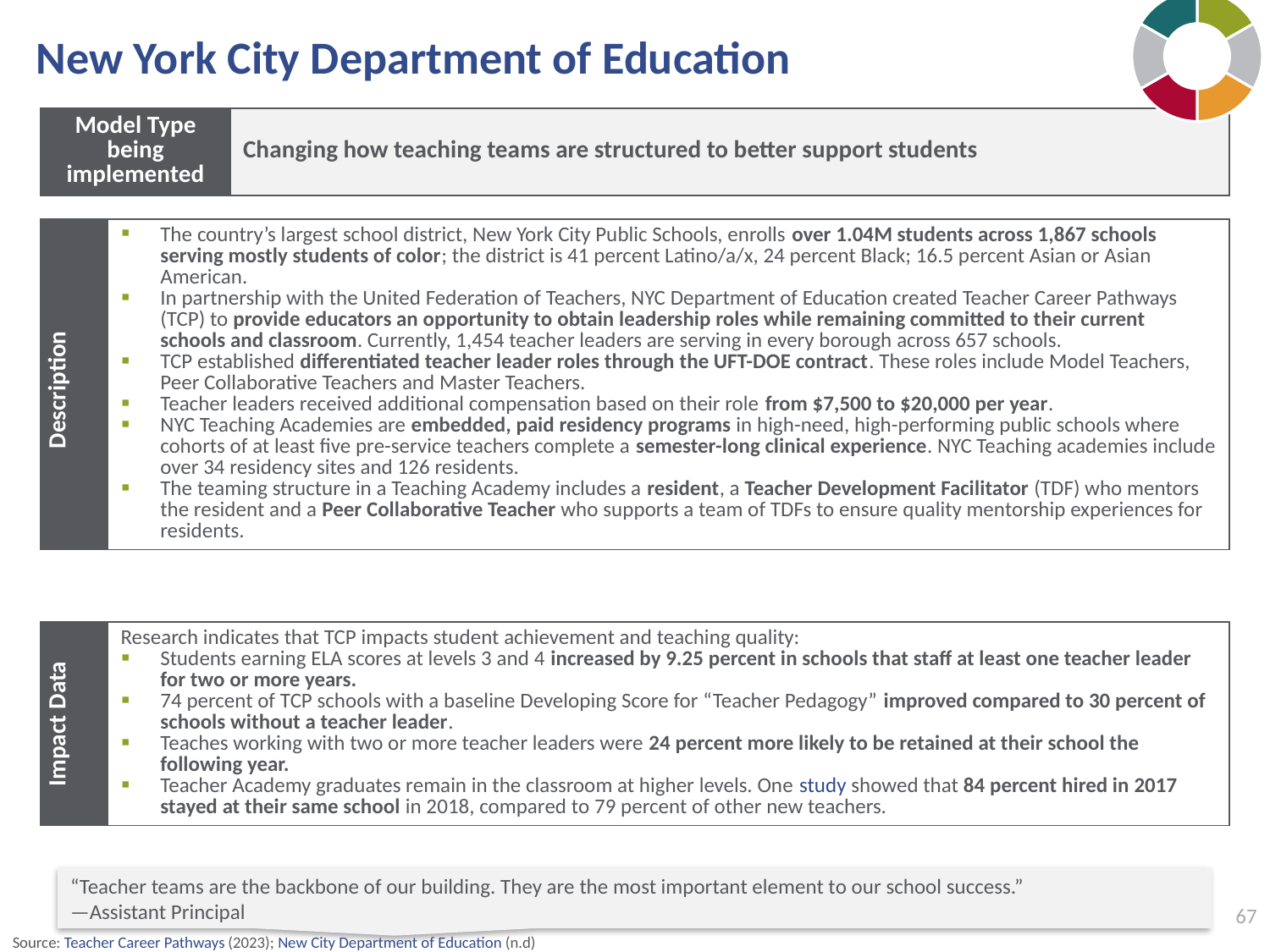

### Chart

| Category | Sales |
|---|---|
| 1st Qtr | 2.5 |
| 2nd Qtr | 2.5 |
| 3rd Qtr | 2.5 |
| 4th Qtr | 2.5 |
| 5th Qtr | 2.5 |
| 6th qtr | 2.5 |
# New York City Department of Education

| Model Type being implemented | Changing how teaching teams are structured to better support students |
| --- | --- |
| Description | The country’s largest school district, New York City Public Schools, enrolls over 1.04M students across 1,867 schools serving mostly students of color; the district is 41 percent Latino/a/x, 24 percent Black; 16.5 percent Asian or Asian American.  In partnership with the United Federation of Teachers, NYC Department of Education created Teacher Career Pathways (TCP) to provide educators an opportunity to obtain leadership roles while remaining committed to their current schools and classroom. Currently, 1,454 teacher leaders are serving in every borough across 657 schools.   TCP established differentiated teacher leader roles through the UFT-DOE contract. These roles include Model Teachers, Peer Collaborative Teachers and Master Teachers.  Teacher leaders received additional compensation based on their role from $7,500 to $20,000 per year.  NYC Teaching Academies are embedded, paid residency programs in high-need, high-performing public schools where cohorts of at least five pre-service teachers complete a semester-long clinical experience. NYC Teaching academies include over 34 residency sites and 126 residents. The teaming structure in a Teaching Academy includes a resident, a Teacher Development Facilitator (TDF) who mentors the resident and a Peer Collaborative Teacher who supports a team of TDFs to ensure quality mentorship experiences for residents. |
| --- | --- |
| Impact Data | Research indicates that TCP impacts student achievement and teaching quality: Students earning ELA scores at levels 3 and 4 increased by 9.25 percent in schools that staff at least one teacher leader for two or more years. 74 percent of TCP schools with a baseline Developing Score for “Teacher Pedagogy” improved compared to 30 percent of schools without a teacher leader.  Teaches working with two or more teacher leaders were 24 percent more likely to be retained at their school the following year.  Teacher Academy graduates remain in the classroom at higher levels. One study showed that 84 percent hired in 2017 stayed at their same school in 2018, compared to 79 percent of other new teachers. |
| --- | --- |
“Teacher teams are the backbone of our building. They are the most important element to our school success.”
—Assistant Principal
67
Source: Teacher Career Pathways (2023); New City Department of Education (n.d)